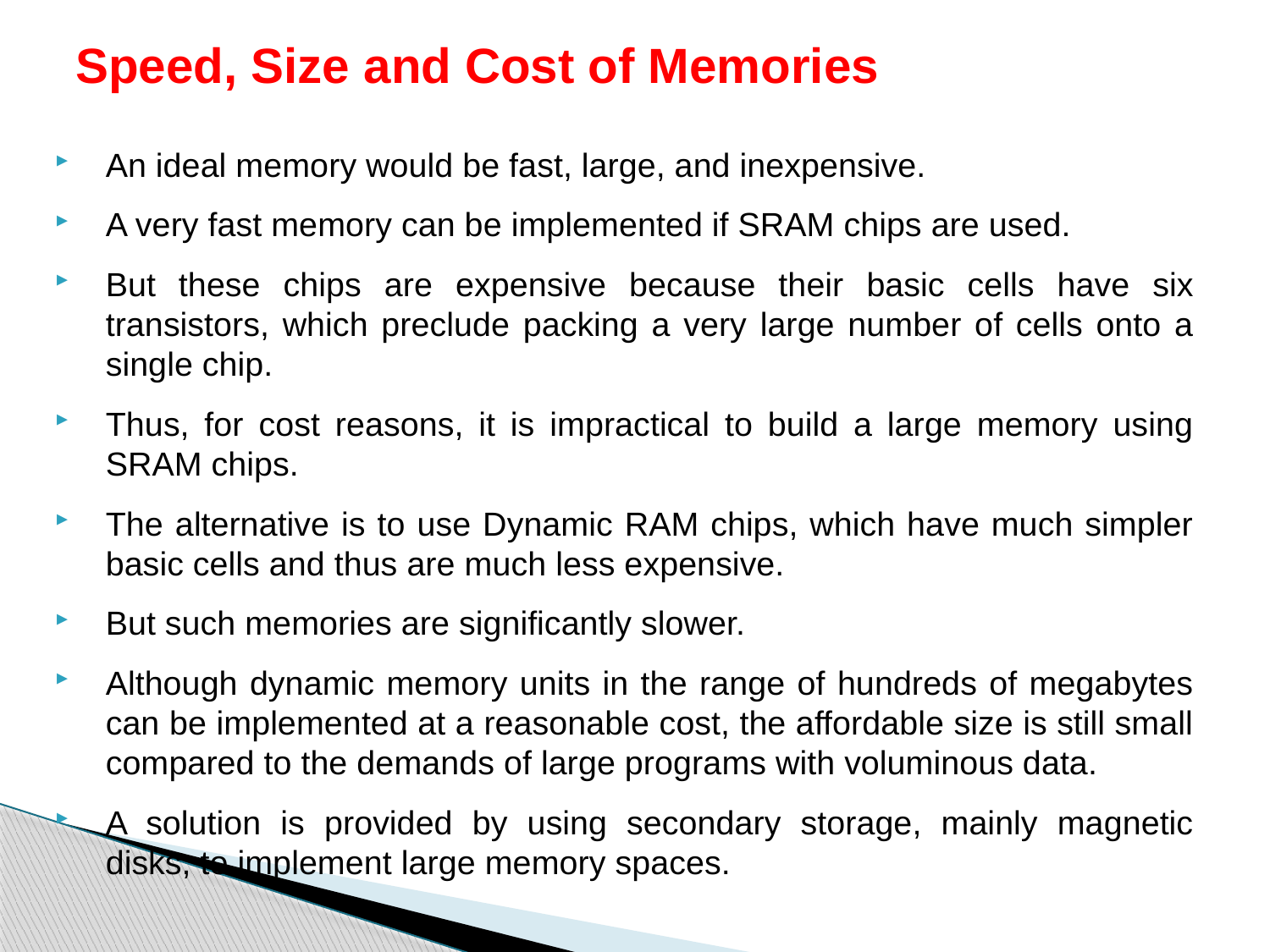

# Speed, Size and Cost of Memories
An ideal memory would be fast, large, and inexpensive.
A very fast memory can be implemented if SRAM chips are used.
But these chips are expensive because their basic cells have six transistors, which preclude packing a very large number of cells onto a single chip.
Thus, for cost reasons, it is impractical to build a large memory using SRAM chips.
The alternative is to use Dynamic RAM chips, which have much simpler basic cells and thus are much less expensive.
But such memories are significantly slower.
Although dynamic memory units in the range of hundreds of megabytes can be implemented at a reasonable cost, the affordable size is still small compared to the demands of large programs with voluminous data.
A solution is provided by using secondary storage, mainly magnetic disks, to implement large memory spaces.